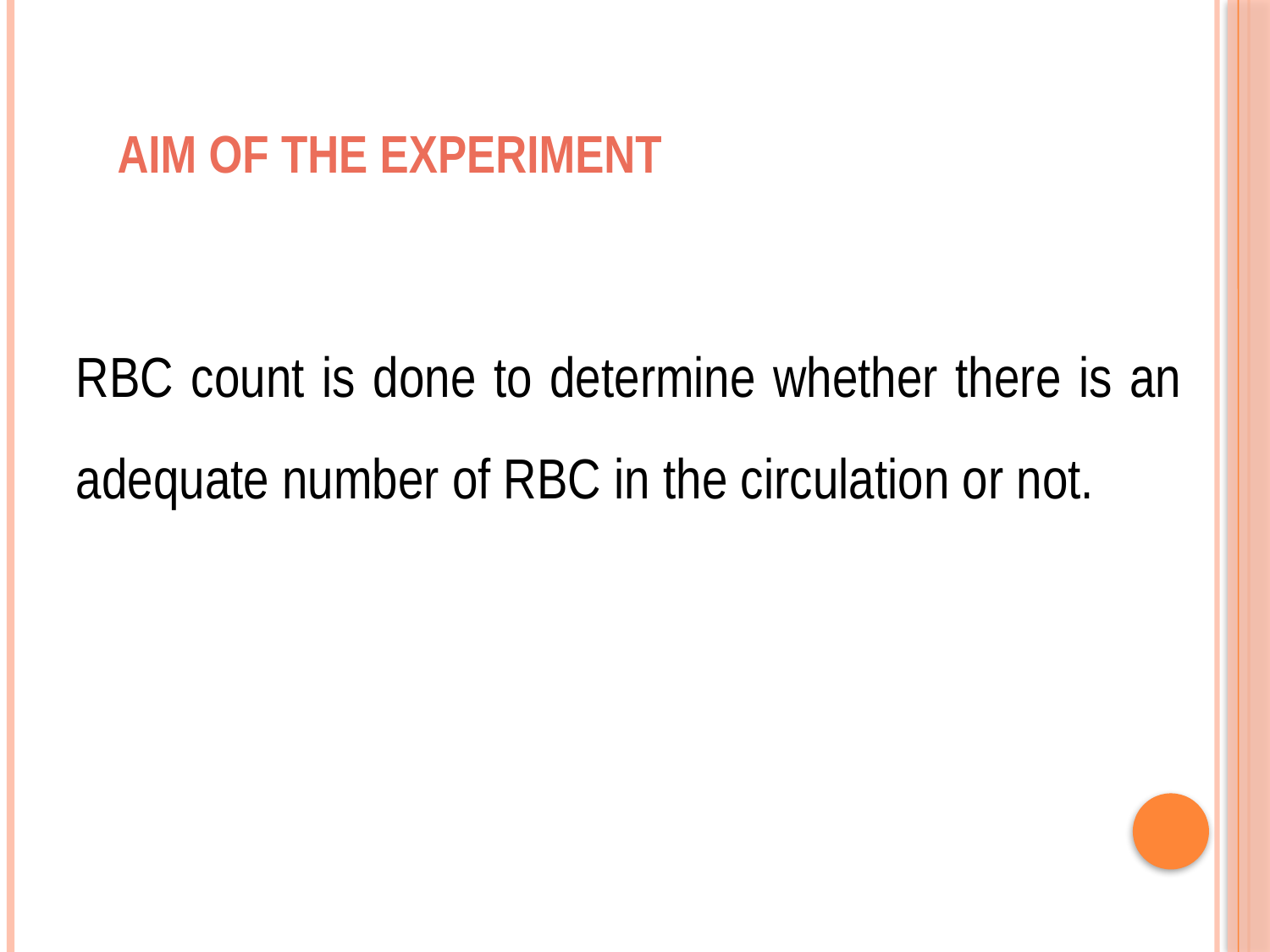

# Aim of the experiment

RBC count is done to determine whether there is an adequate number of RBC in the circulation or not.